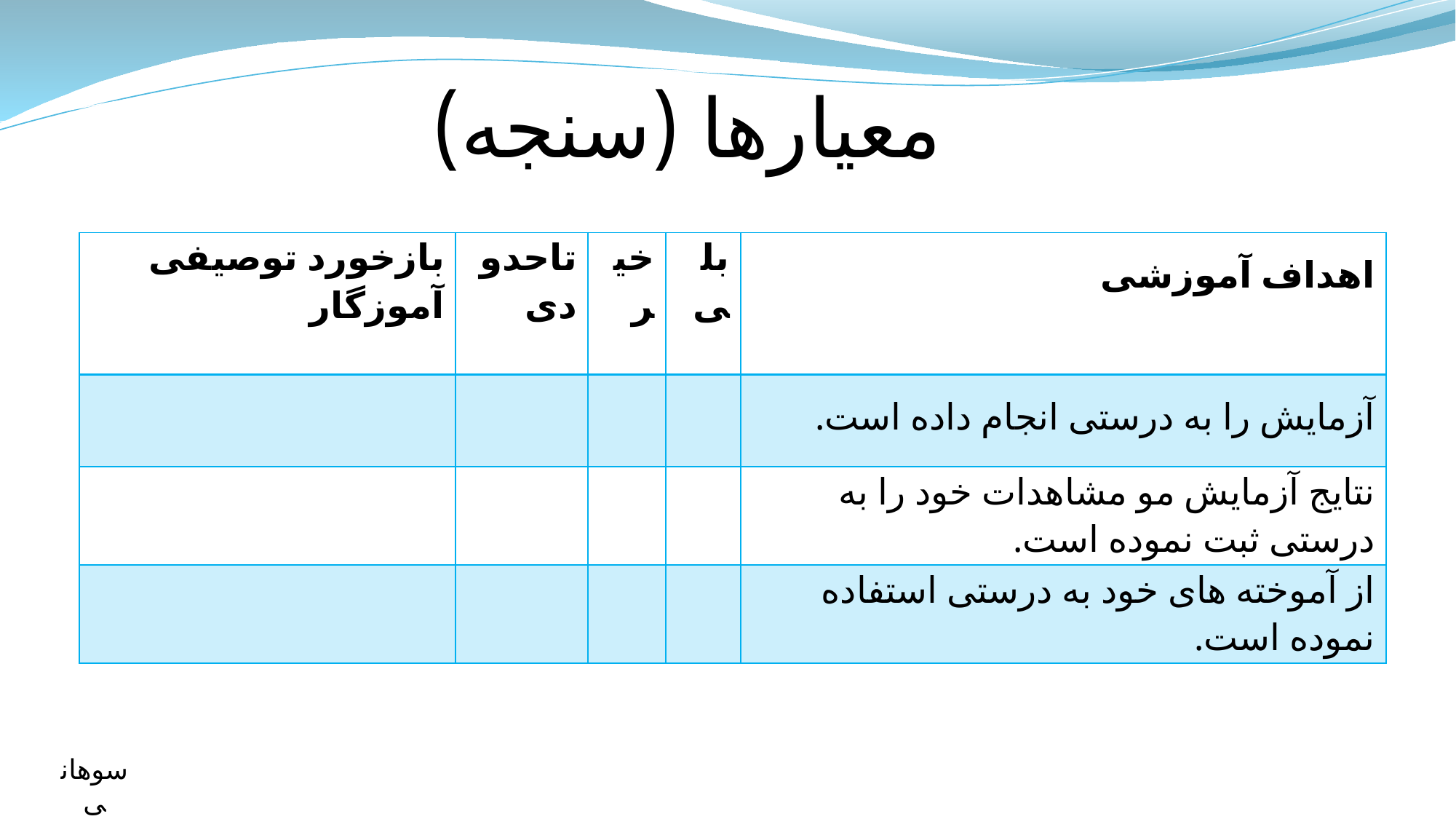

معیارها (سنجه)
| بازخورد توصیفی آموزگار | تاحدودی | خیر | بلی | اهداف آموزشی |
| --- | --- | --- | --- | --- |
|  |  |  |  | آزمایش را به درستی انجام داده است. |
|  |  |  |  | نتایج آزمایش مو مشاهدات خود را به درستی ثبت نموده است. |
|  |  |  |  | از آموخته های خود به درستی استفاده نموده است. |
سوهانی